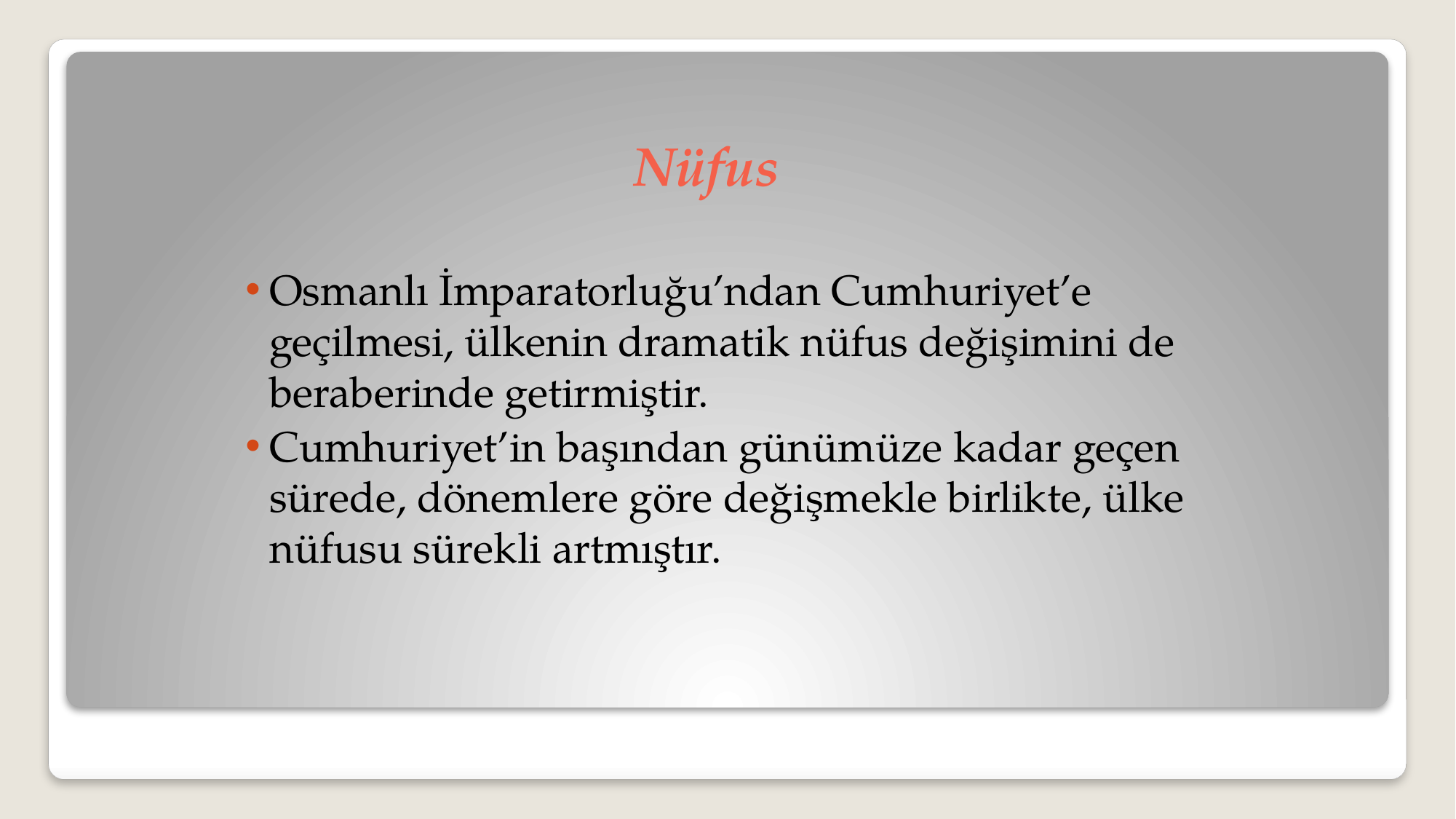

# Nüfus
Osmanlı İmparatorluğu’ndan Cumhuriyet’e geçilmesi, ülkenin dramatik nüfus değişimini de beraberinde getirmiştir.
Cumhuriyet’in başından günümüze kadar geçen sürede, dönemlere göre değişmekle birlikte, ülke nüfusu sürekli artmıştır.